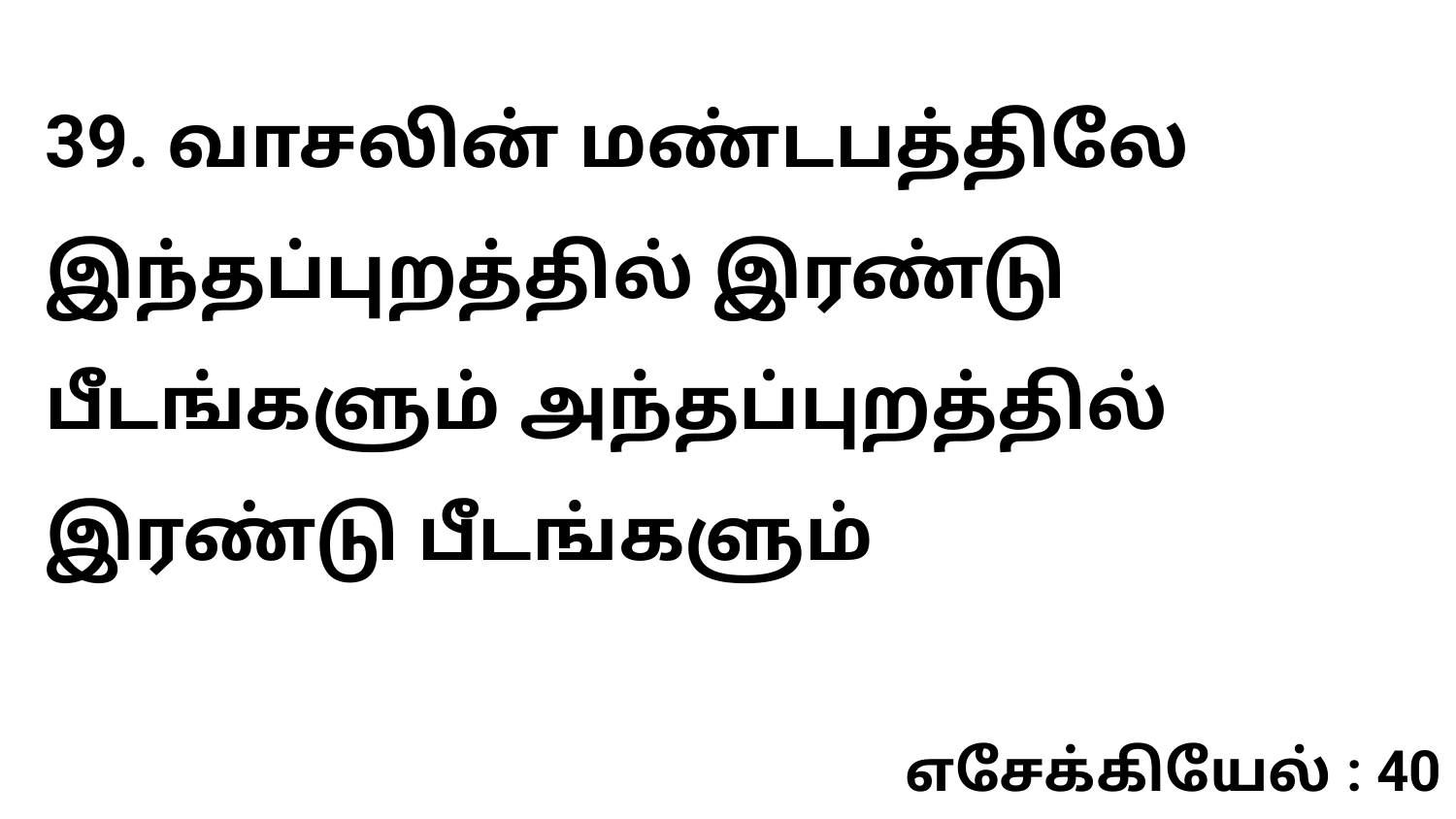

39. வாசலின் மண்டபத்திலே இந்தப்புறத்தில் இரண்டு பீடங்களும் அந்தப்புறத்தில் இரண்டு பீடங்களும்
எசேக்கியேல் : 40